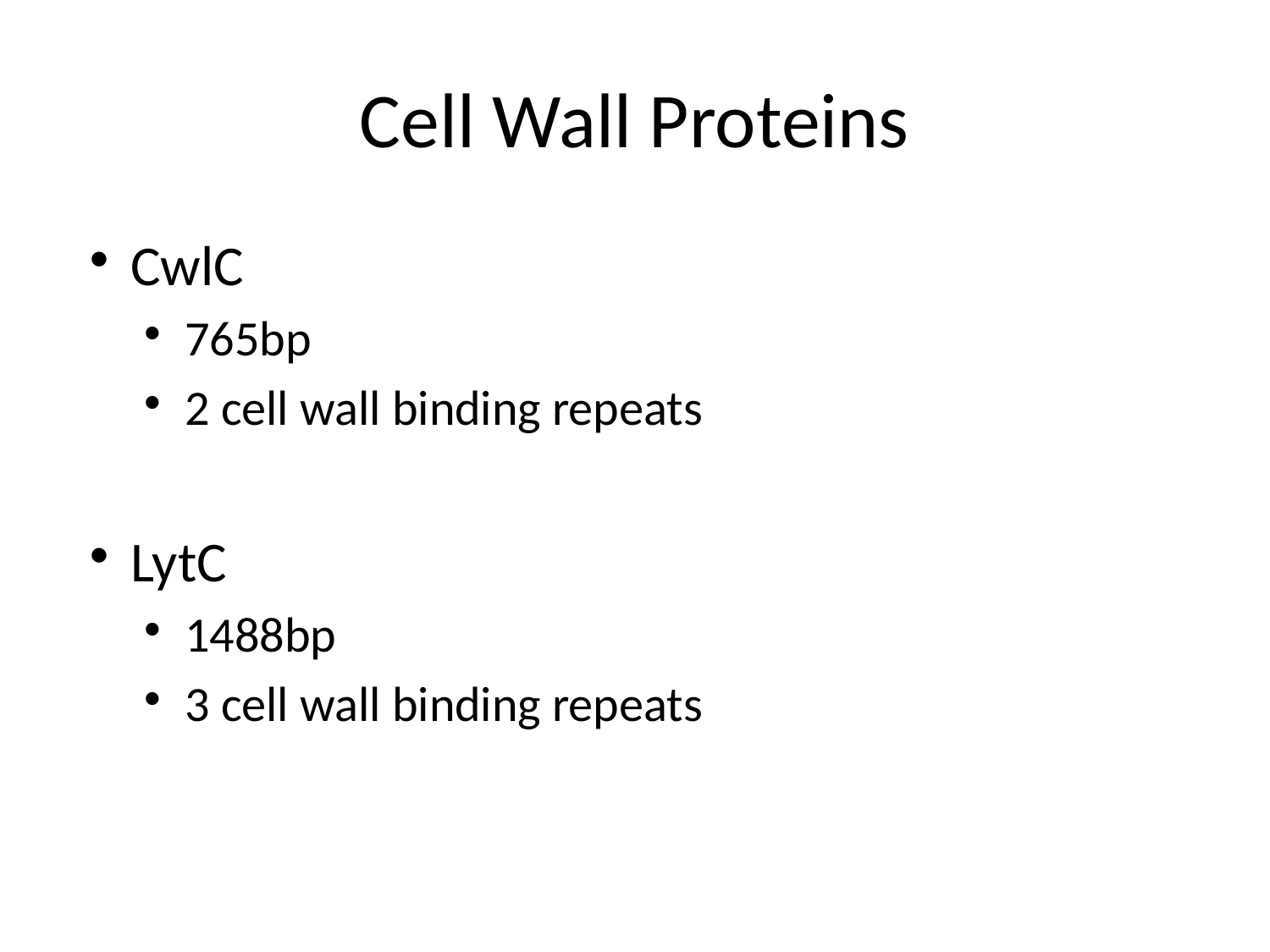

# Cell Wall Proteins
CwlC
765bp
2 cell wall binding repeats

LytC
1488bp
3 cell wall binding repeats